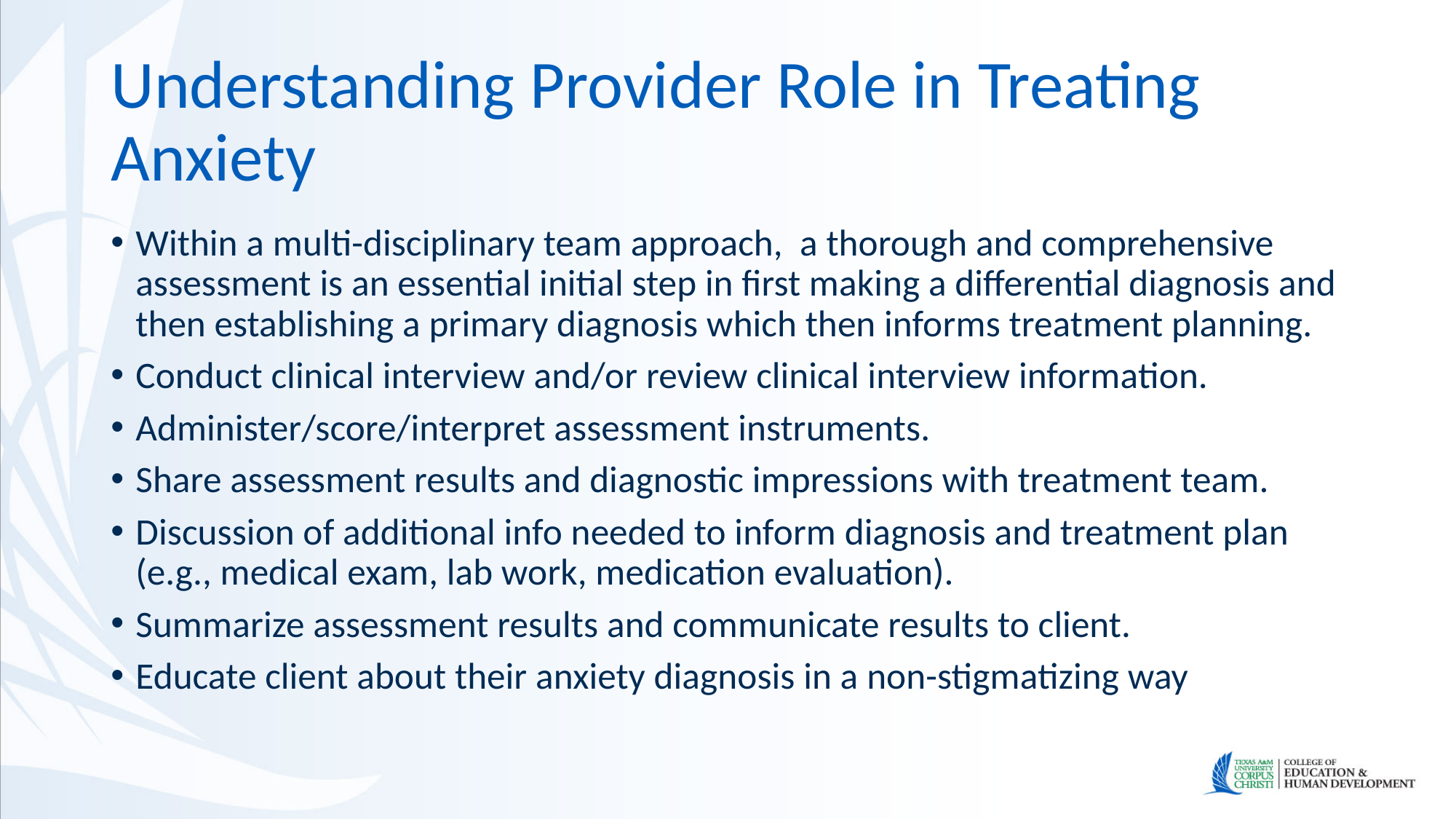

# Understanding Provider Role in Treating Anxiety
Within a multi-disciplinary team approach,  a thorough and comprehensive assessment is an essential initial step in first making a differential diagnosis and then establishing a primary diagnosis which then informs treatment planning.
Conduct clinical interview and/or review clinical interview information.
Administer/score/interpret assessment instruments.
Share assessment results and diagnostic impressions with treatment team.
Discussion of additional info needed to inform diagnosis and treatment plan (e.g., medical exam, lab work, medication evaluation).
Summarize assessment results and communicate results to client.
Educate client about their anxiety diagnosis in a non-stigmatizing way